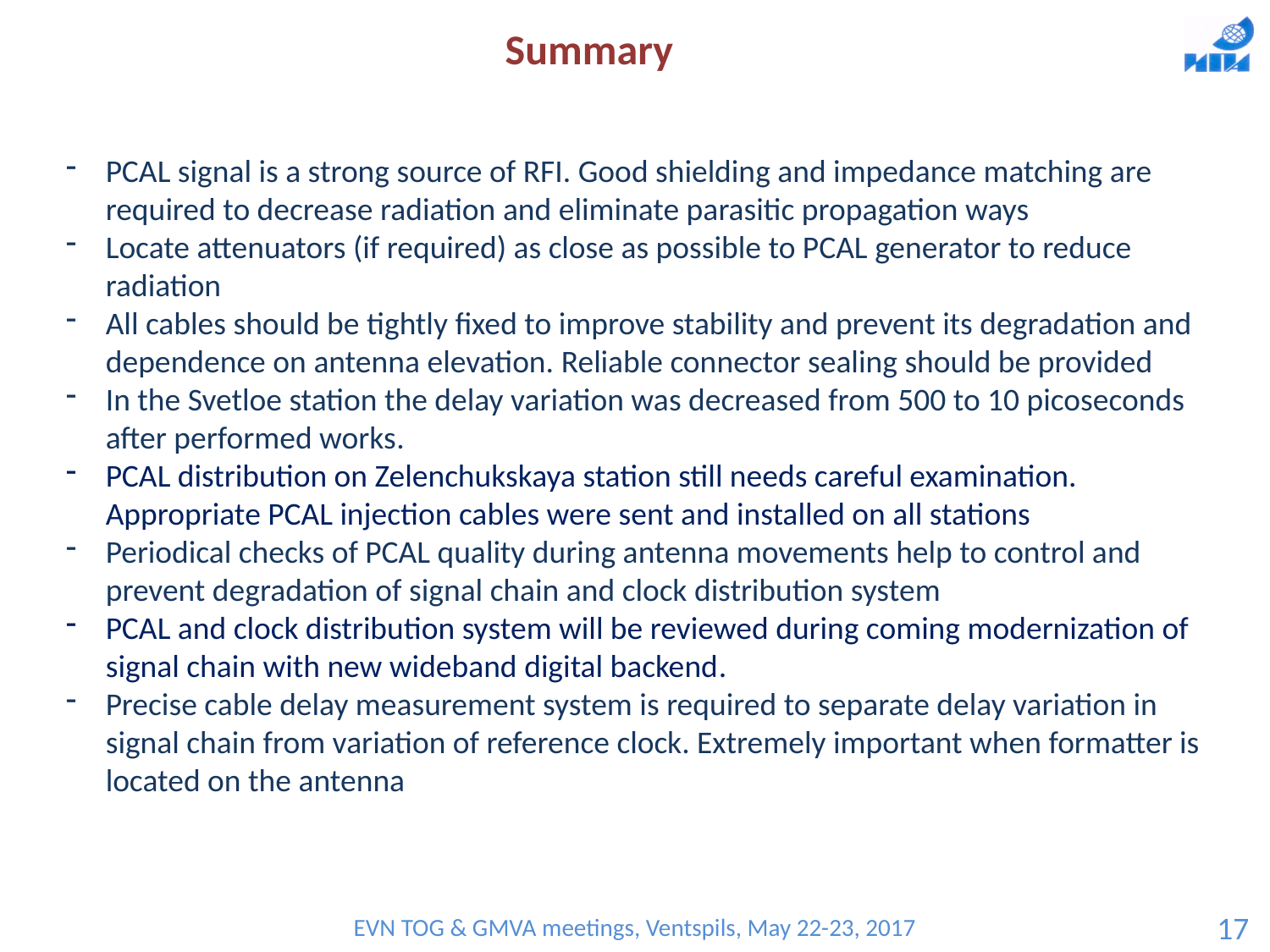

Summary

PCAL signal is a strong source of RFI. Good shielding and impedance matching are required to decrease radiation and eliminate parasitic propagation ways
Locate attenuators (if required) as close as possible to PCAL generator to reduce radiation
All cables should be tightly fixed to improve stability and prevent its degradation and dependence on antenna elevation. Reliable connector sealing should be provided
In the Svetloe station the delay variation was decreased from 500 to 10 picoseconds after performed works.
PCAL distribution on Zelenchukskaya station still needs careful examination. Appropriate PCAL injection cables were sent and installed on all stations
Periodical checks of PCAL quality during antenna movements help to control and prevent degradation of signal chain and clock distribution system
PCAL and clock distribution system will be reviewed during coming modernization of signal chain with new wideband digital backend.
Precise cable delay measurement system is required to separate delay variation in signal chain from variation of reference clock. Extremely important when formatter is located on the antenna